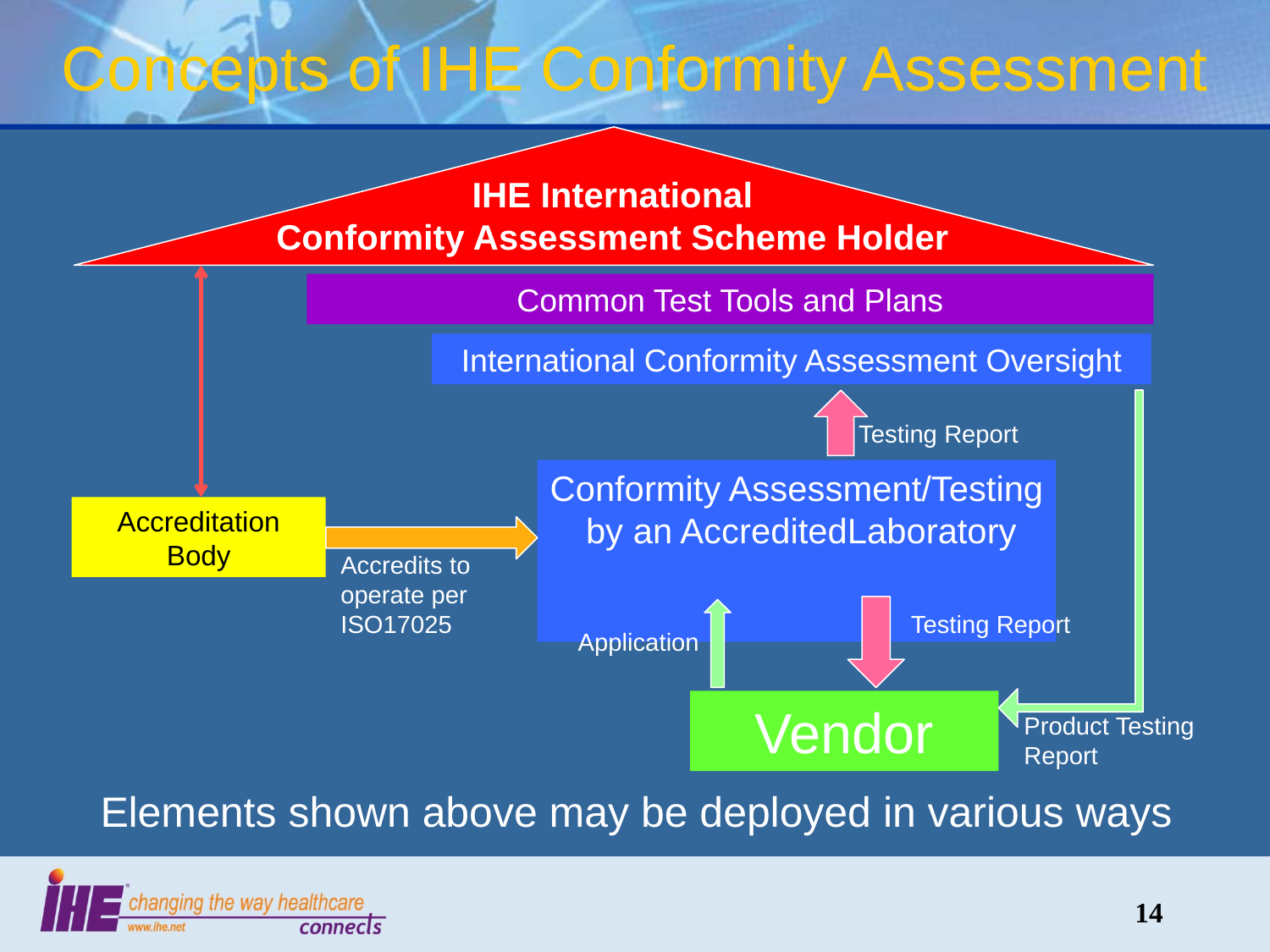

# Concepts of IHE Conformity Assessment

IHE International
Conformity Assessment Scheme Holder
Common Test Tools and Plans
International Conformity Assessment Oversight

Testing Report
Conformity Assessment/Testing  by an AccreditedLaboratory

Accreditation Body

Accredits to operate per
ISO17025

Testing Report
Application
Vendor
Product Testing Report
Elements shown above may be deployed in various ways
14